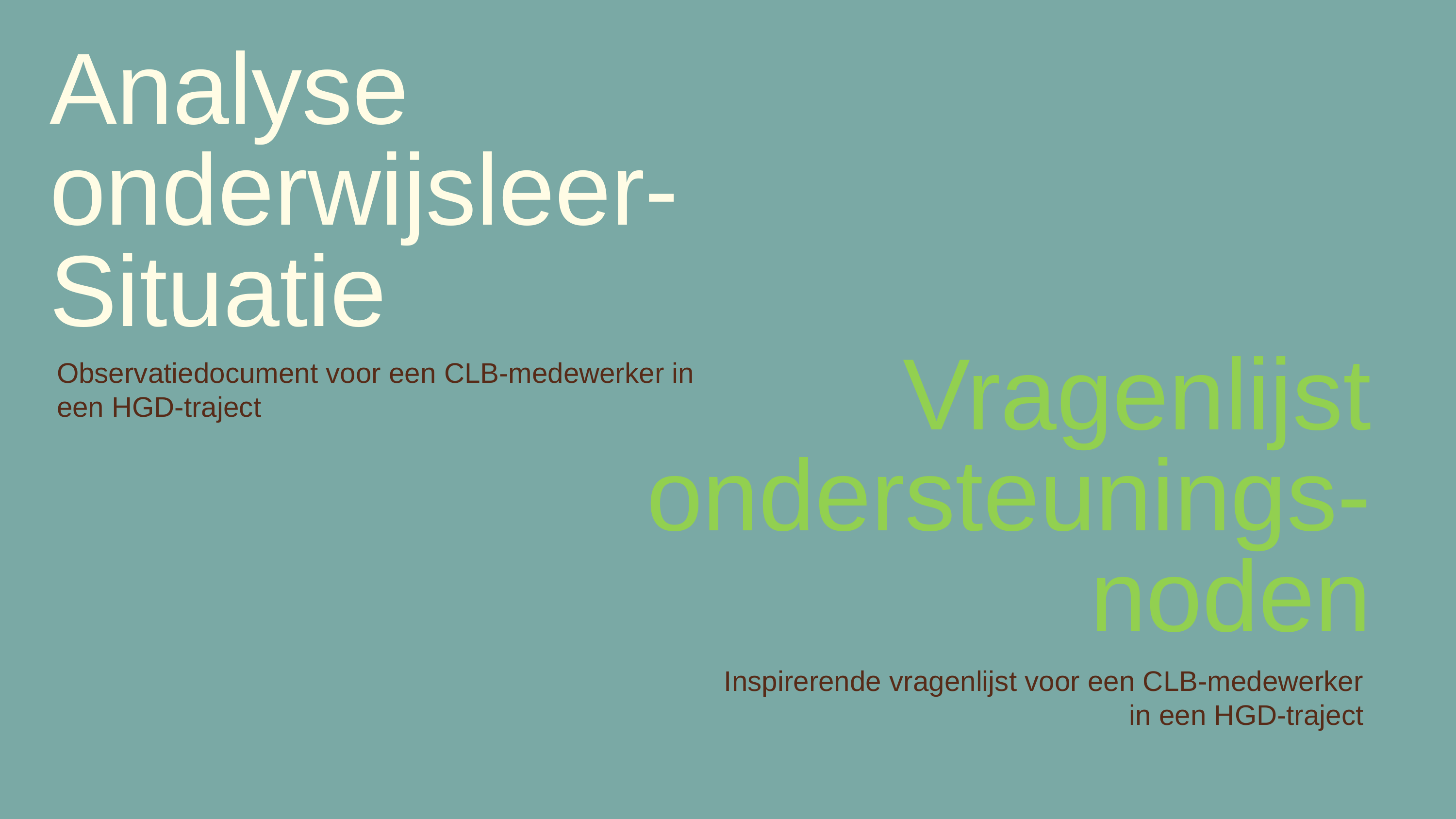

Analyse onderwijsleer-Situatie
Vragenlijst ondersteunings-noden
Observatiedocument voor een CLB-medewerker in een HGD-traject
Inspirerende vragenlijst voor een CLB-medewerker in een HGD-traject